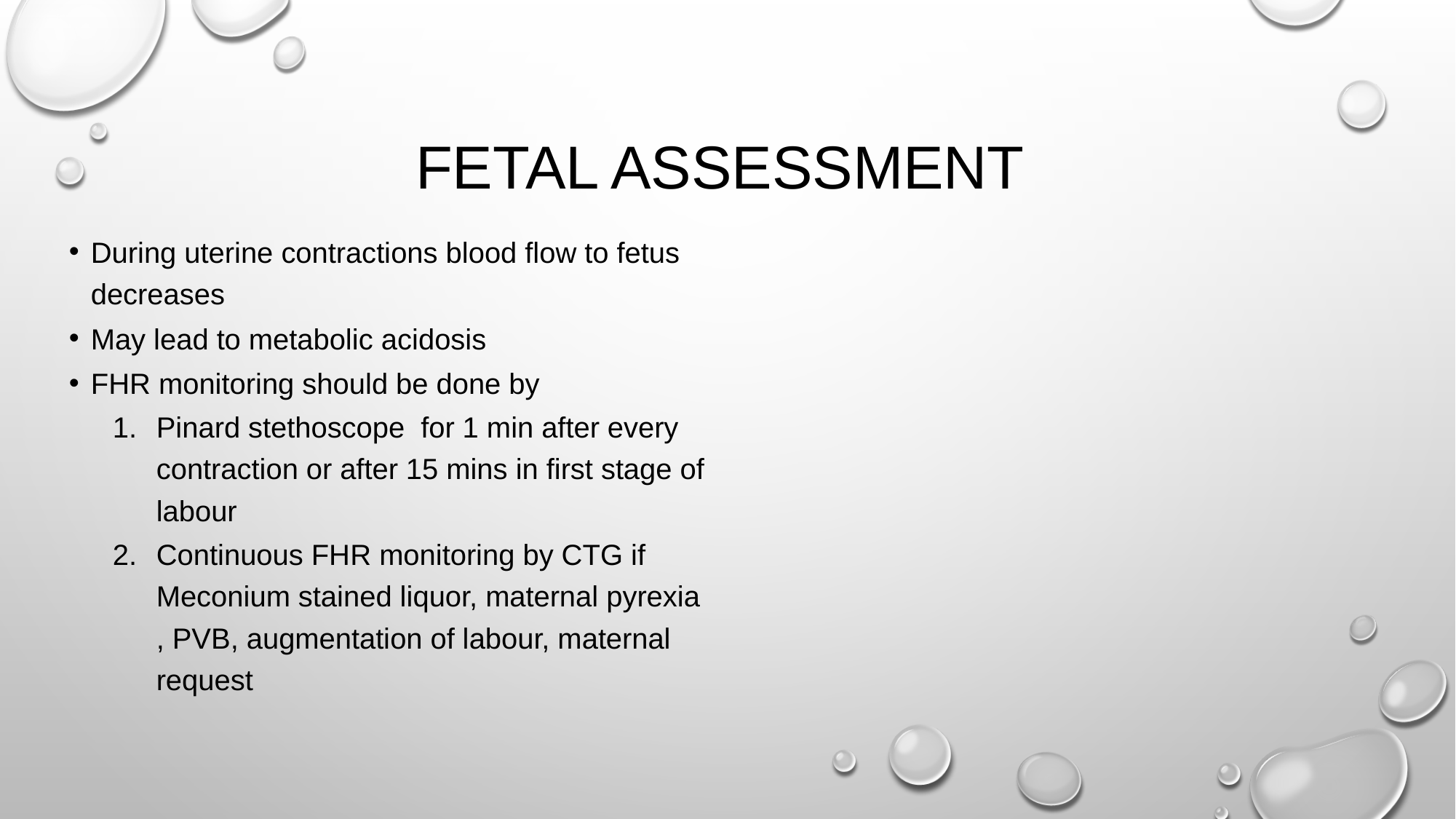

# Fetal assessment
During uterine contractions blood flow to fetus decreases
May lead to metabolic acidosis
FHR monitoring should be done by
Pinard stethoscope  for 1 min after every contraction or after 15 mins in first stage of labour
Continuous FHR monitoring by CTG if Meconium stained liquor, maternal pyrexia , PVB, augmentation of labour, maternal request